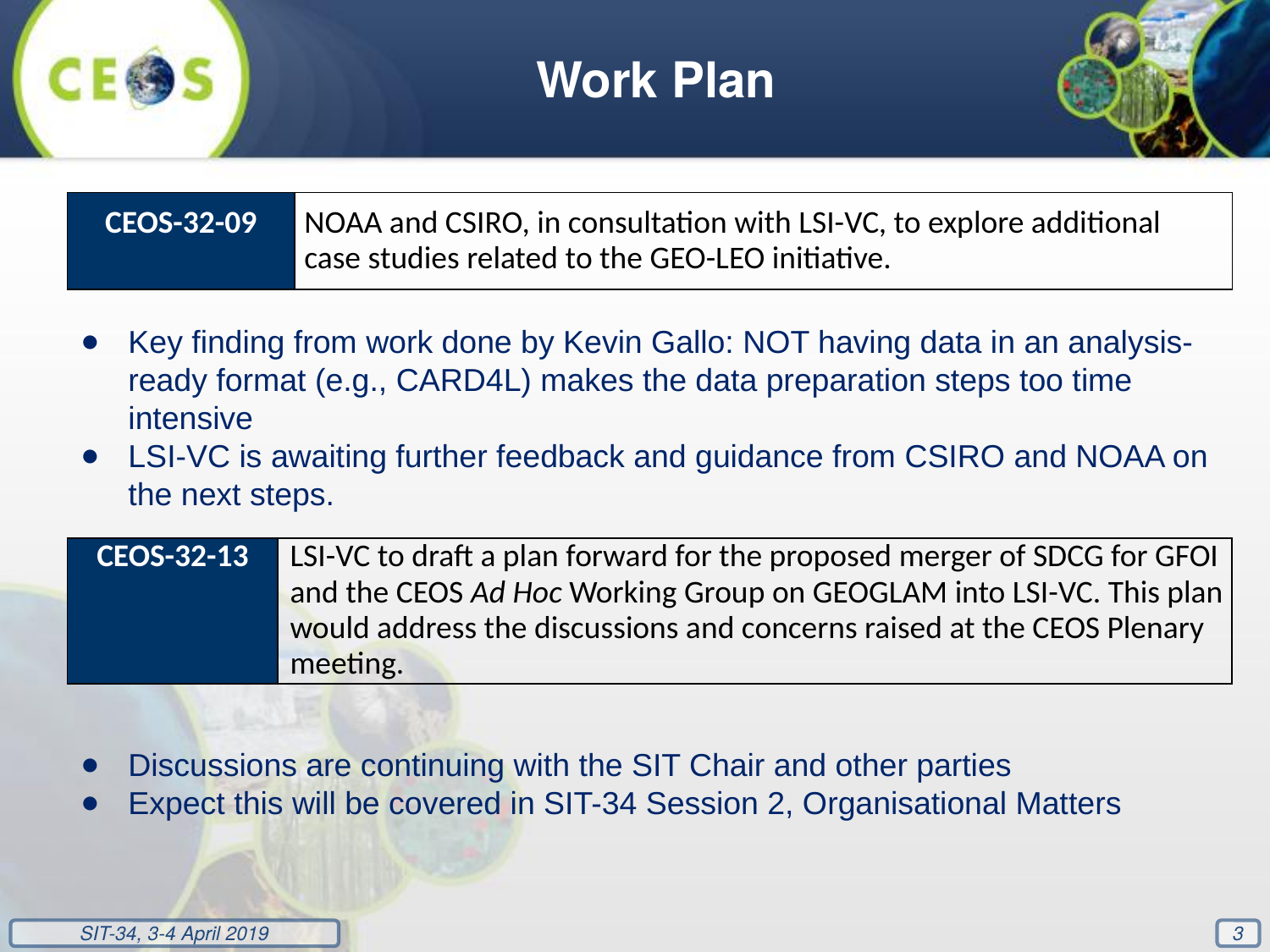

Work Plan
| CEOS-32-09 | NOAA and CSIRO, in consultation with LSI-VC, to explore additional case studies related to the GEO-LEO initiative. |
| --- | --- |
Key finding from work done by Kevin Gallo: NOT having data in an analysis-ready format (e.g., CARD4L) makes the data preparation steps too time intensive
LSI-VC is awaiting further feedback and guidance from CSIRO and NOAA on the next steps.

| CEOS-32-13 | LSI-VC to draft a plan forward for the proposed merger of SDCG for GFOI and the CEOS Ad Hoc Working Group on GEOGLAM into LSI-VC. This plan would address the discussions and concerns raised at the CEOS Plenary meeting. |
| --- | --- |
Discussions are continuing with the SIT Chair and other parties
Expect this will be covered in SIT-34 Session 2, Organisational Matters

3